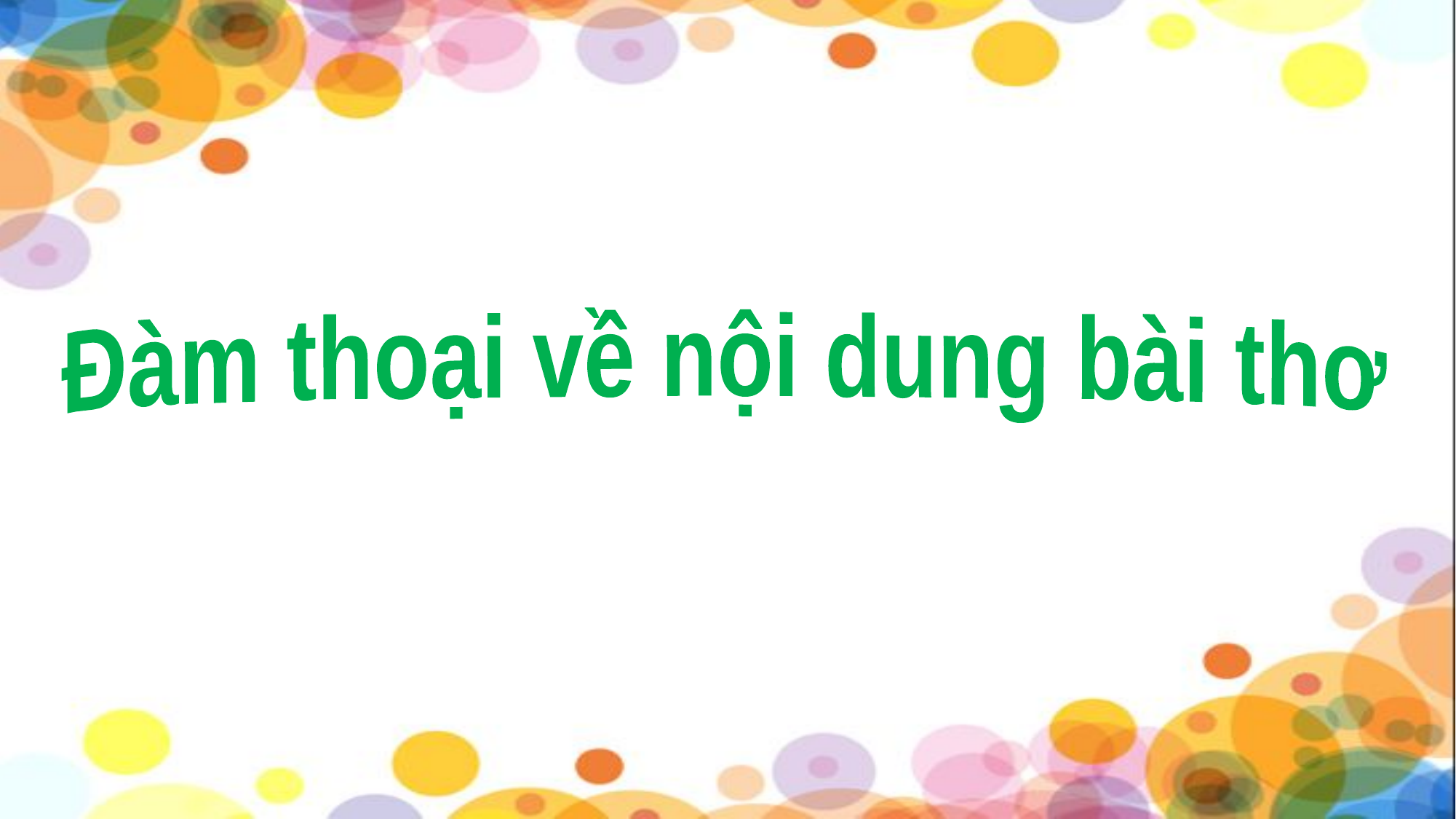

Đàm thoại về nội dung bài thơ